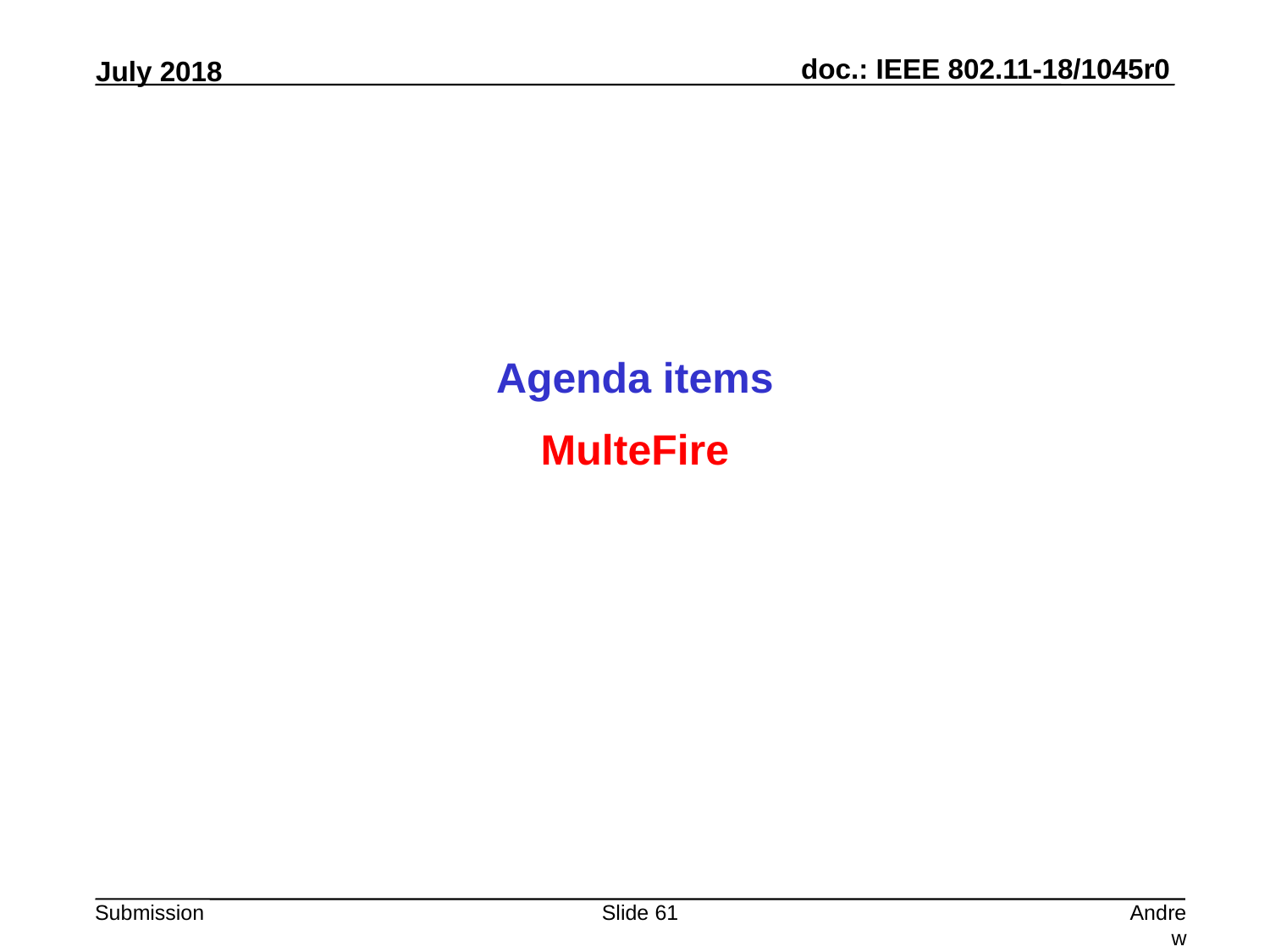

Agenda items
MulteFire
Slide 61
Andrew Myles, Cisco